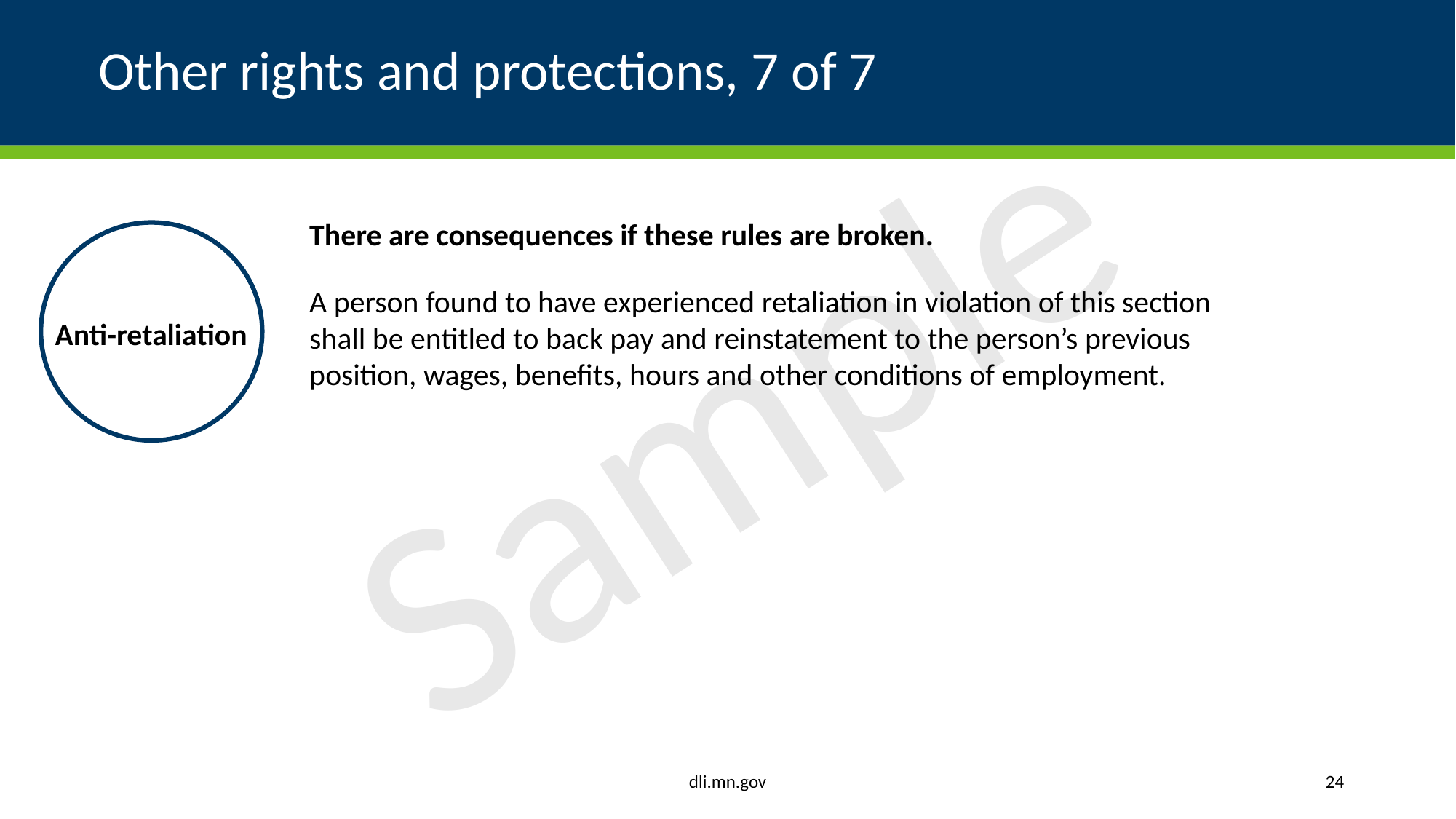

# Other rights and protections, 7 of 7
There are consequences if these rules are broken.
A person found to have experienced retaliation in violation of this section shall be entitled to back pay and reinstatement to the person’s previous position, wages, benefits, hours and other conditions of employment.

Anti-retaliation
dli.mn.gov
24